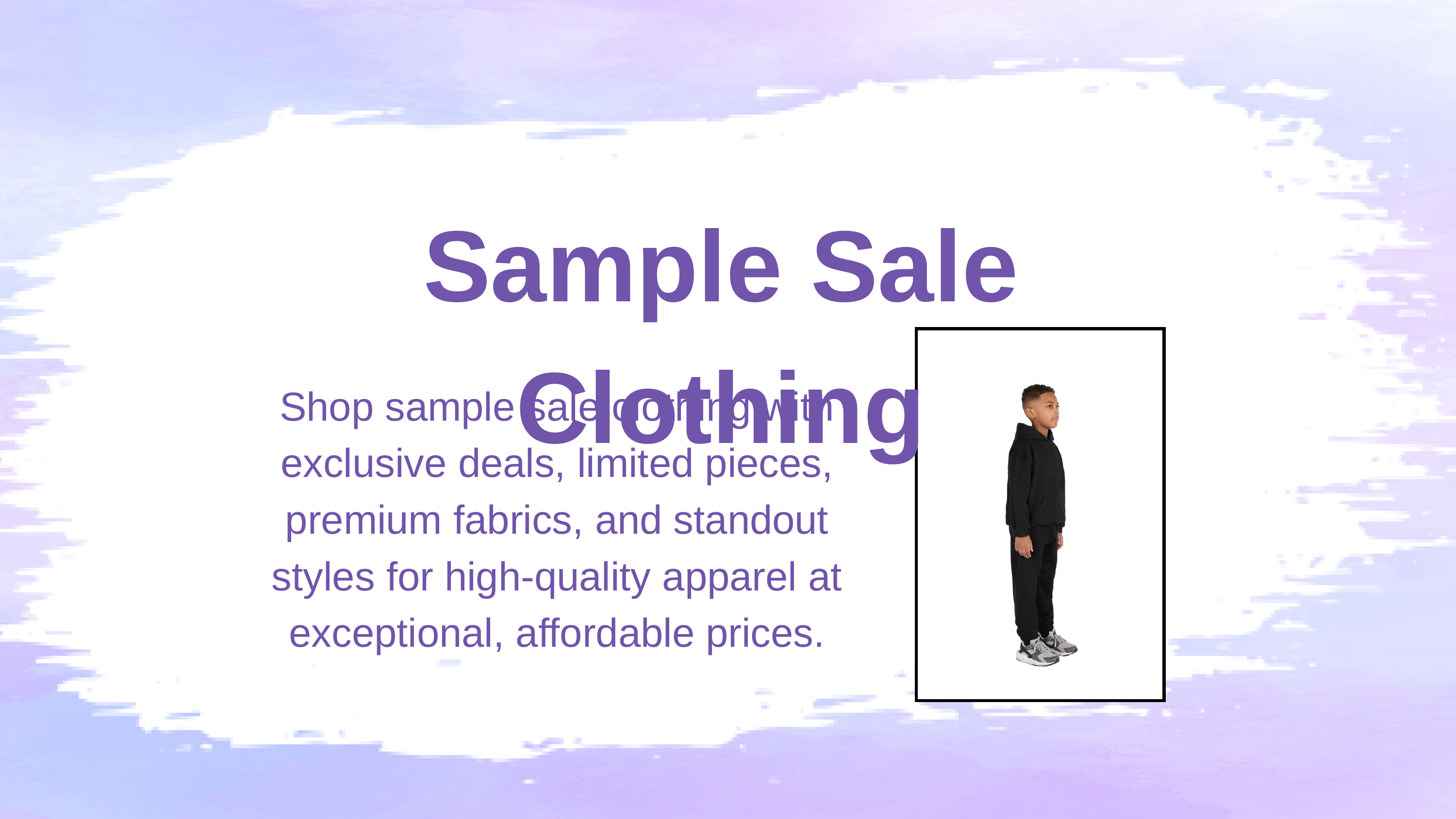

Sample Sale Clothing

Shop sample sale clothing with exclusive deals, limited pieces, premium fabrics, and standout styles for high-quality apparel at exceptional, affordable prices.